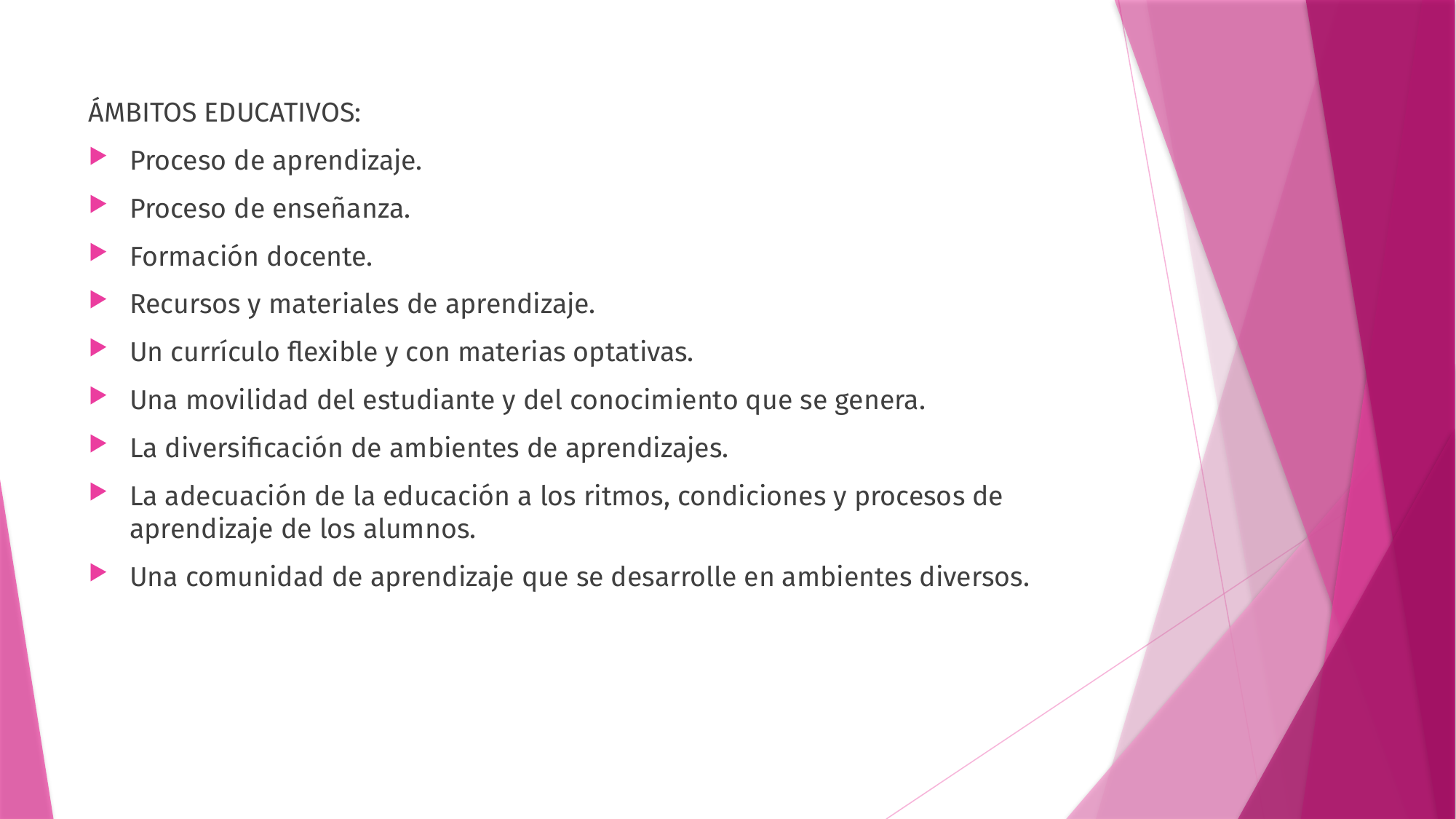

ÁMBITOS EDUCATIVOS:
Proceso de aprendizaje.
Proceso de enseñanza.
Formación docente.
Recursos y materiales de aprendizaje.
Un currículo flexible y con materias optativas.
Una movilidad del estudiante y del conocimiento que se genera.
La diversificación de ambientes de aprendizajes.
La adecuación de la educación a los ritmos, condiciones y procesos de aprendizaje de los alumnos.
Una comunidad de aprendizaje que se desarrolle en ambientes diversos.